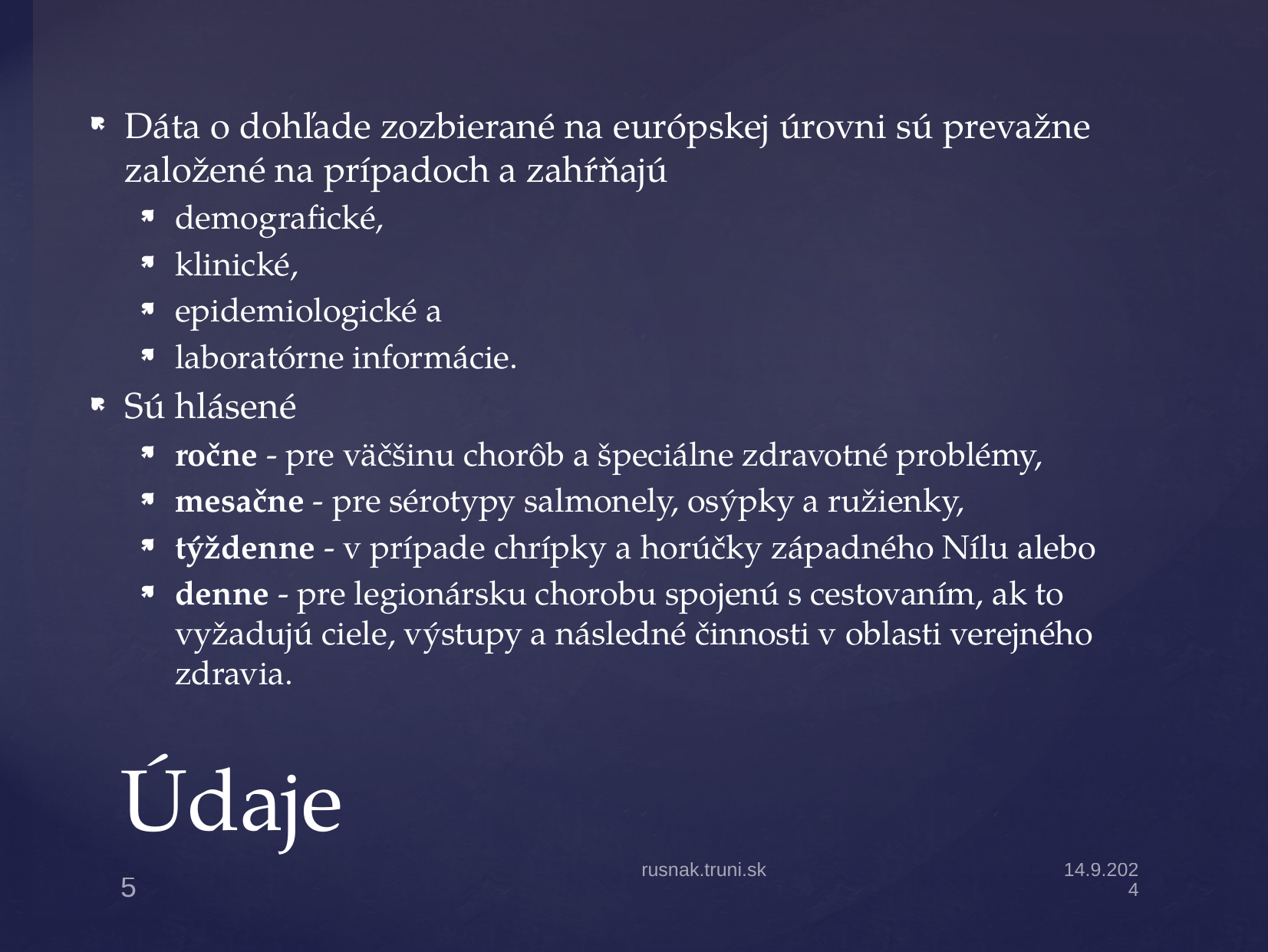

Dáta o dohľade zozbierané na európskej úrovni sú prevažne založené na prípadoch a zahŕňajú
demografické,
klinické,
epidemiologické a
laboratórne informácie.
Sú hlásené
ročne - pre väčšinu chorôb a špeciálne zdravotné problémy,
mesačne - pre sérotypy salmonely, osýpky a ružienky,
týždenne - v prípade chrípky a horúčky západného Nílu alebo
denne - pre legionársku chorobu spojenú s cestovaním, ak to vyžadujú ciele, výstupy a následné činnosti v oblasti verejného zdravia.
# Údaje
rusnak.truni.sk
14.9.2024
5